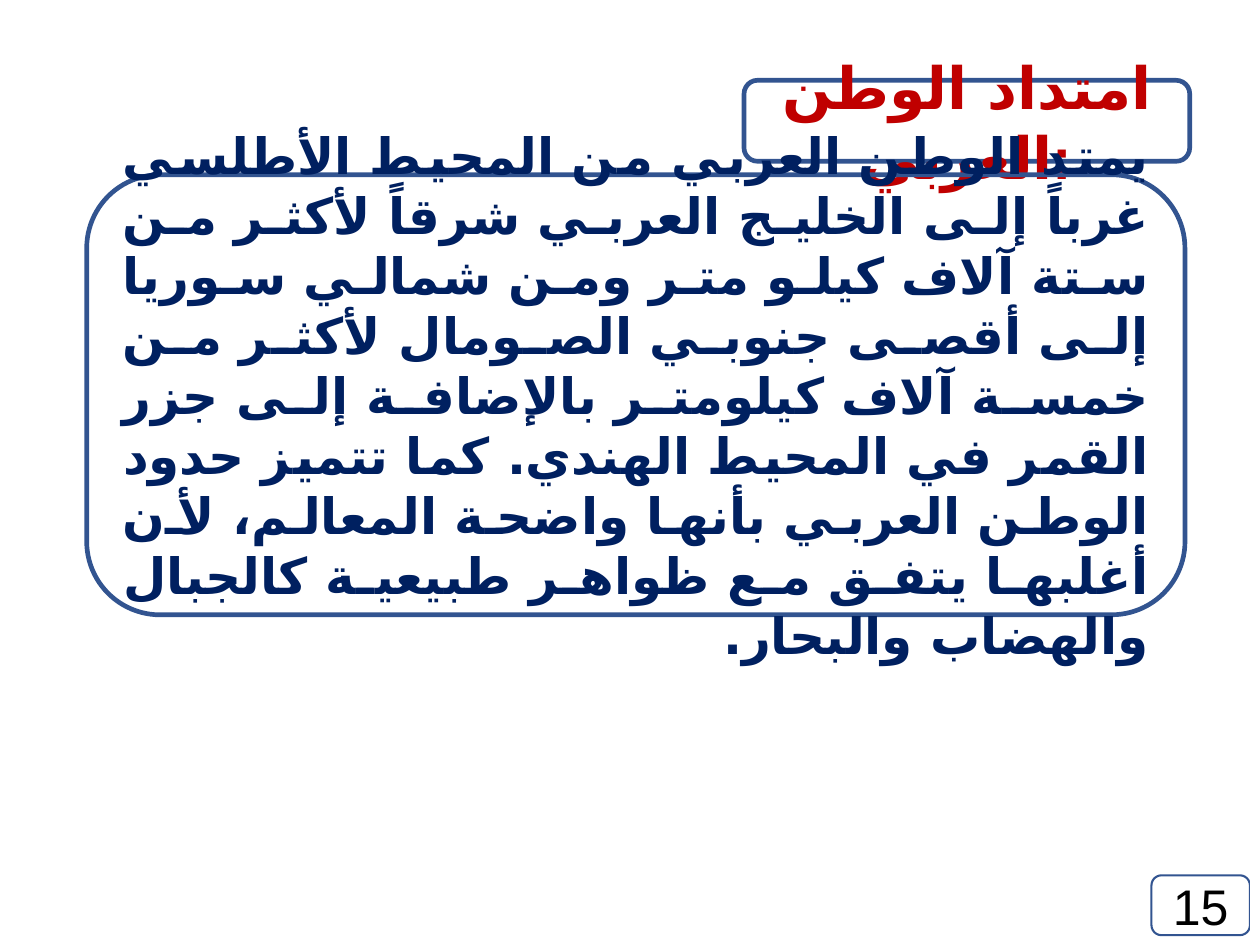

امتداد الوطن العربي:
يمتد الوطن العربي من المحيط الأطلسي غرباً إلى الخليج العربي شرقاً لأكثر من ستة آلاف كيلو متر ومن شمالي سوريا إلى أقصى جنوبي الصومال لأكثر من خمسة آلاف كيلومتر بالإضافة إلى جزر القمر في المحيط الهندي. كما تتميز حدود الوطن العربي بأنها واضحة المعالم، لأن أغلبها يتفق مع ظواهر طبيعية كالجبال والهضاب والبحار.
15